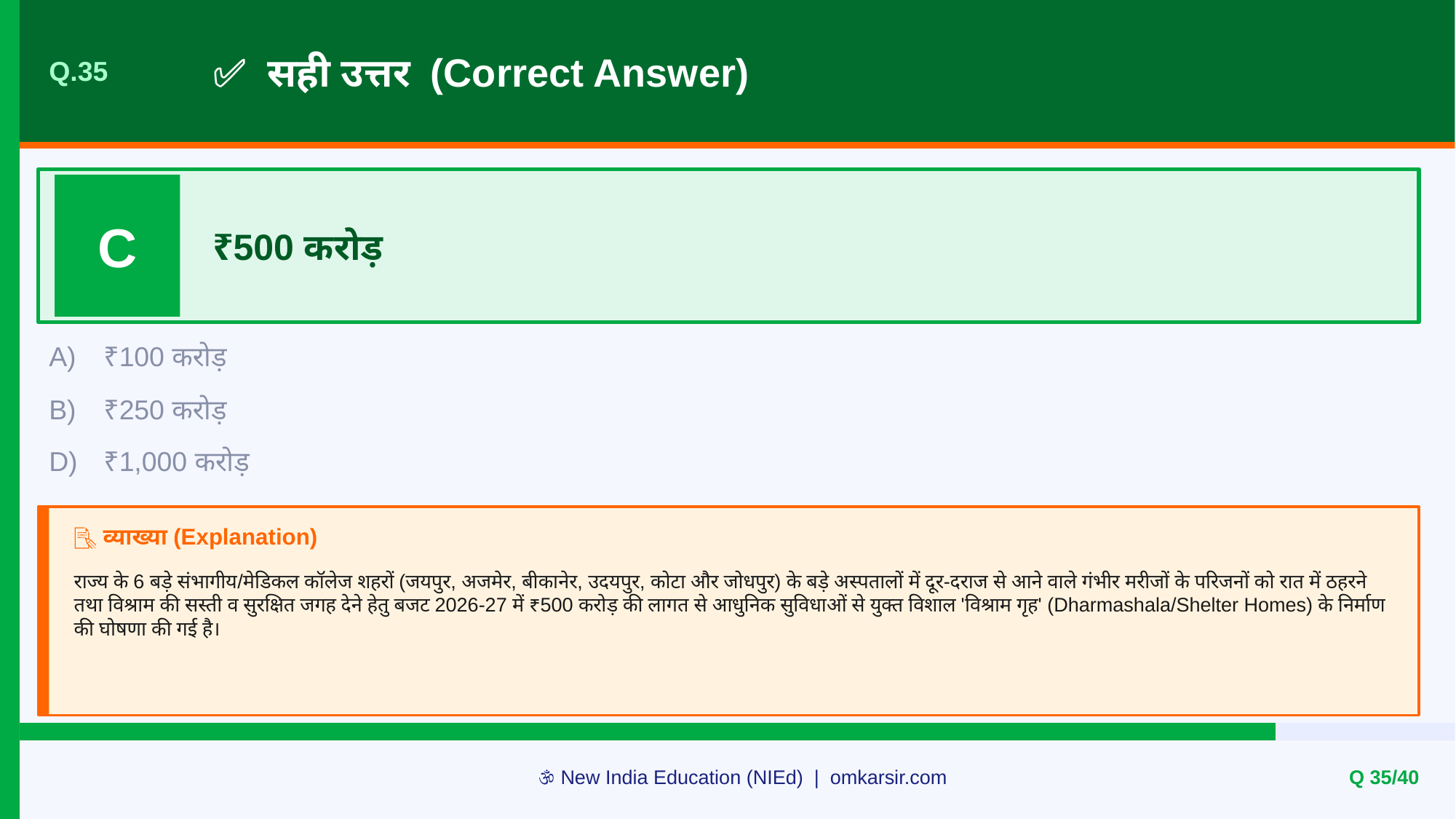

✅  सही उत्तर  (Correct Answer)
Q.35

C
₹500 करोड़
A)
₹100 करोड़
B)
₹250 करोड़
D)
₹1,000 करोड़

📝 व्याख्या (Explanation)
राज्य के 6 बड़े संभागीय/मेडिकल कॉलेज शहरों (जयपुर, अजमेर, बीकानेर, उदयपुर, कोटा और जोधपुर) के बड़े अस्पतालों में दूर-दराज से आने वाले गंभीर मरीजों के परिजनों को रात में ठहरने तथा विश्राम की सस्ती व सुरक्षित जगह देने हेतु बजट 2026-27 में ₹500 करोड़ की लागत से आधुनिक सुविधाओं से युक्त विशाल 'विश्राम गृह' (Dharmashala/Shelter Homes) के निर्माण की घोषणा की गई है।

🕉️ New India Education (NIEd)  |  omkarsir.com
Q 35/40